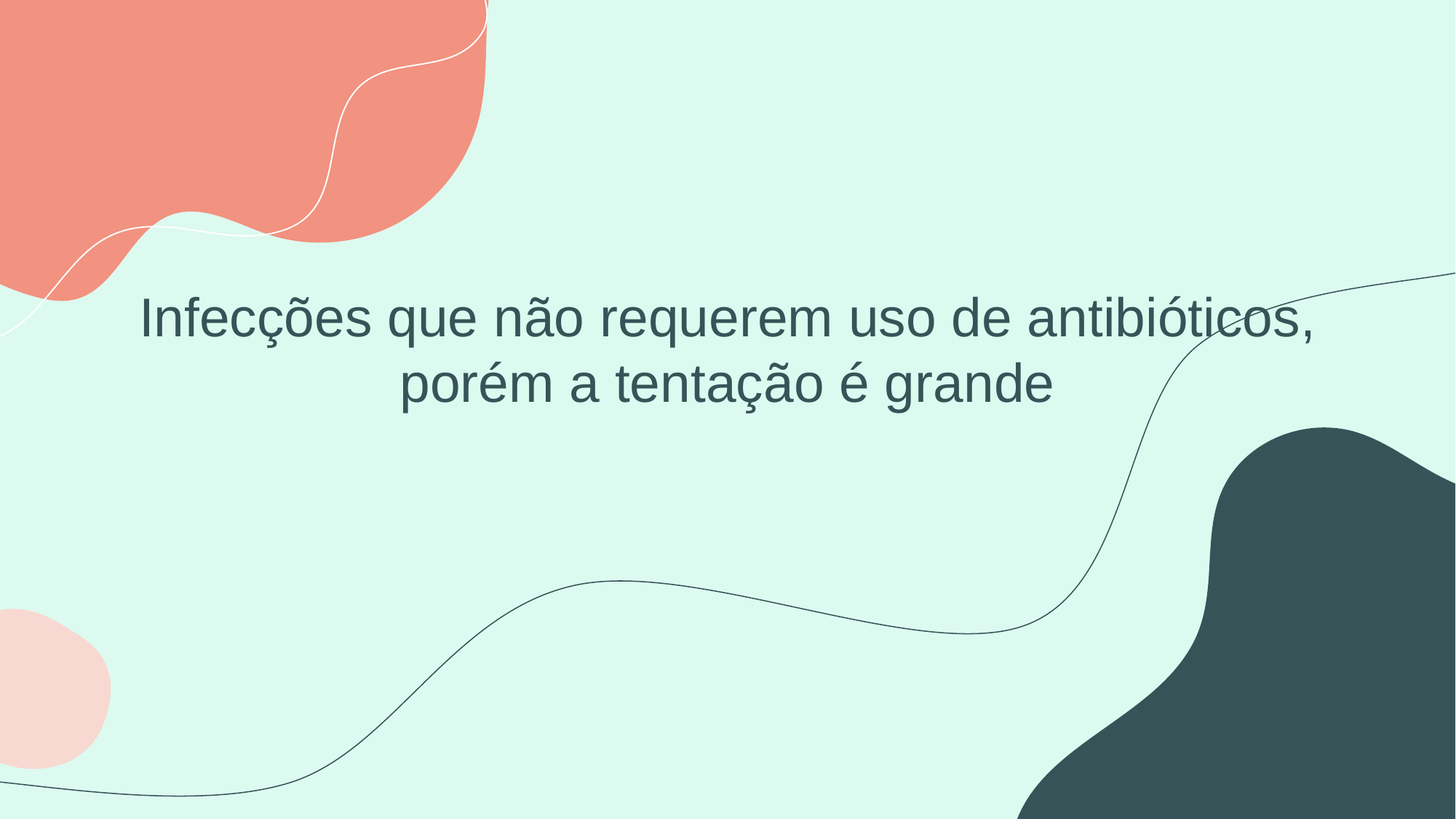

# Infecções que não requerem uso de antibióticos, porém a tentação é grande